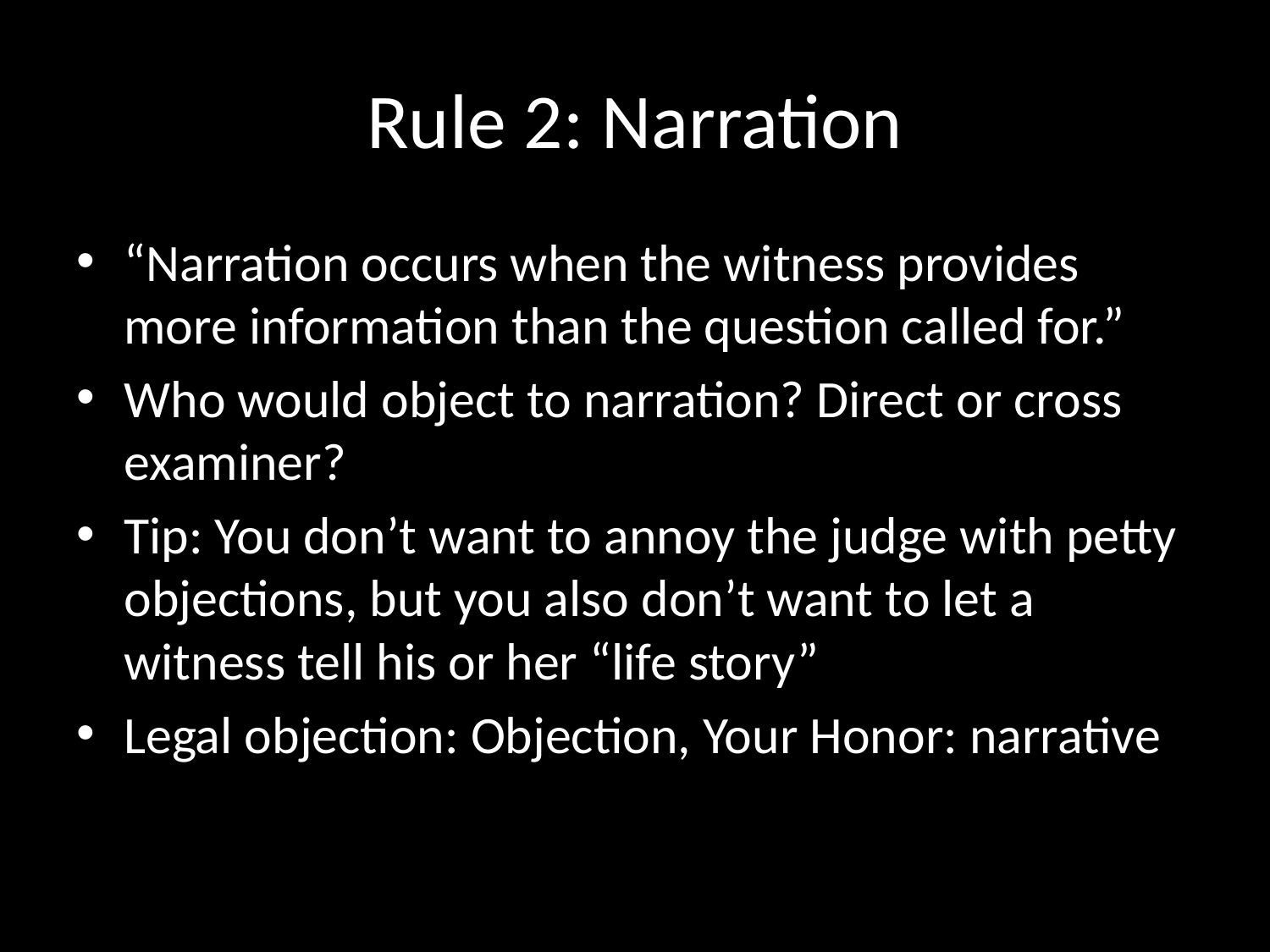

# Rule 2: Narration
“Narration occurs when the witness provides more information than the question called for.”
Who would object to narration? Direct or cross examiner?
Tip: You don’t want to annoy the judge with petty objections, but you also don’t want to let a witness tell his or her “life story”
Legal objection: Objection, Your Honor: narrative